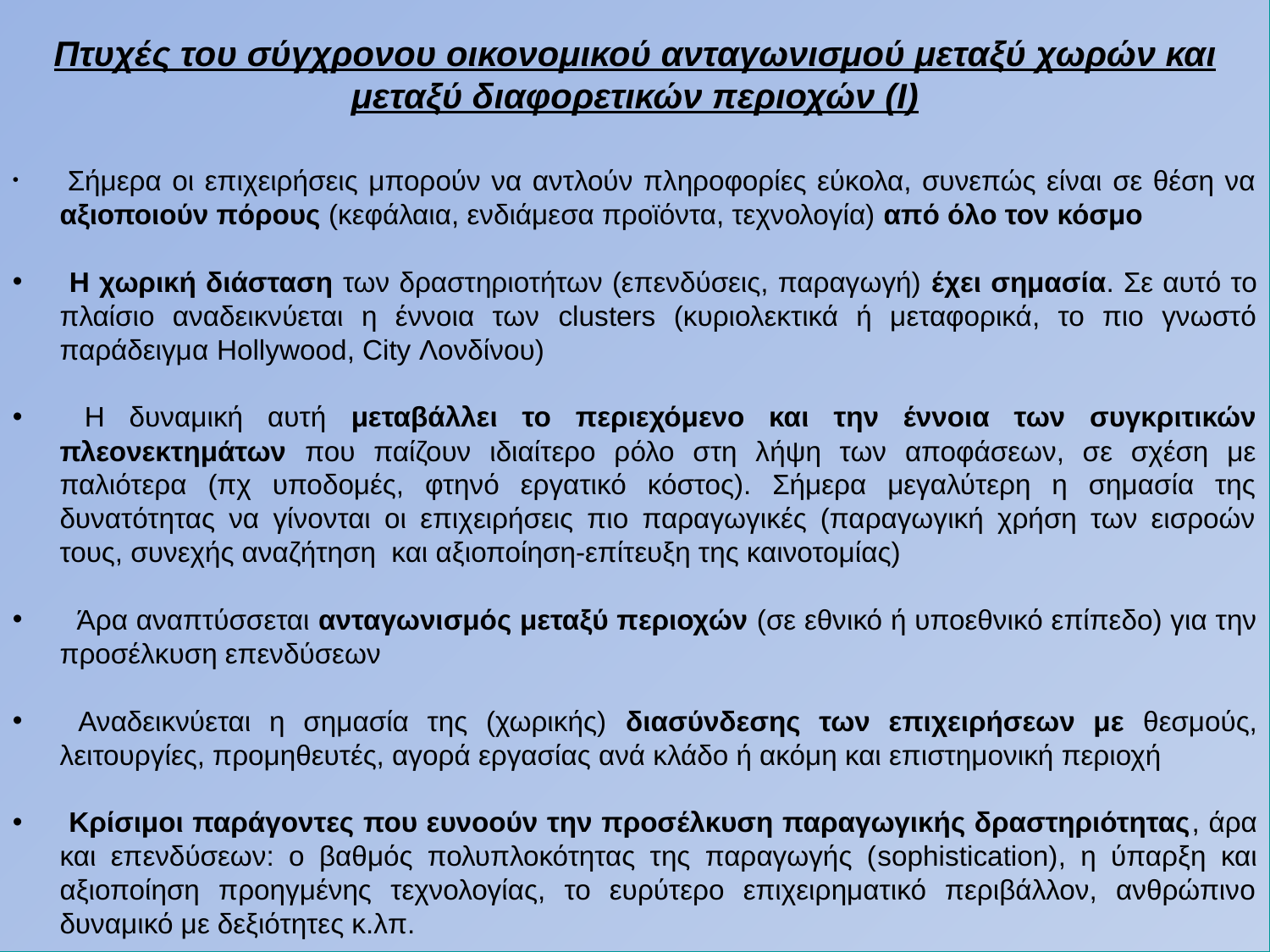

Πτυχές του σύγχρονου οικονομικού ανταγωνισμού μεταξύ χωρών και μεταξύ διαφορετικών περιοχών (I)

 Σήμερα οι επιχειρήσεις μπορούν να αντλούν πληροφορίες εύκολα, συνεπώς είναι σε θέση να αξιοποιούν πόρους (κεφάλαια, ενδιάμεσα προϊόντα, τεχνολογία) από όλο τον κόσμο

 Η χωρική διάσταση των δραστηριοτήτων (επενδύσεις, παραγωγή) έχει σημασία. Σε αυτό το πλαίσιο αναδεικνύεται η έννοια των clusters (κυριολεκτικά ή μεταφορικά, το πιο γνωστό παράδειγμα Hollywood, City Λονδίνου)

 Η δυναμική αυτή μεταβάλλει το περιεχόμενο και την έννοια των συγκριτικών πλεονεκτημάτων που παίζουν ιδιαίτερο ρόλο στη λήψη των αποφάσεων, σε σχέση με παλιότερα (πχ υποδομές, φτηνό εργατικό κόστος). Σήμερα μεγαλύτερη η σημασία της δυνατότητας να γίνονται οι επιχειρήσεις πιο παραγωγικές (παραγωγική χρήση των εισροών τους, συνεχής αναζήτηση  και αξιοποίηση-επίτευξη της καινοτομίας)

  Άρα αναπτύσσεται ανταγωνισμός μεταξύ περιοχών (σε εθνικό ή υποεθνικό επίπεδο) για την προσέλκυση επενδύσεων

 Αναδεικνύεται η σημασία της (χωρικής) διασύνδεσης των επιχειρήσεων με θεσμούς, λειτουργίες, προμηθευτές, αγορά εργασίας ανά κλάδο ή ακόμη και επιστημονική περιοχή

 Κρίσιμοι παράγοντες που ευνοούν την προσέλκυση παραγωγικής δραστηριότητας, άρα και επενδύσεων: ο βαθμός πολυπλοκότητας της παραγωγής (sophistication), η ύπαρξη και αξιοποίηση προηγμένης τεχνολογίας, το ευρύτερο επιχειρηματικό περιβάλλον, ανθρώπινο δυναμικό με δεξιότητες κ.λπ.
#

26